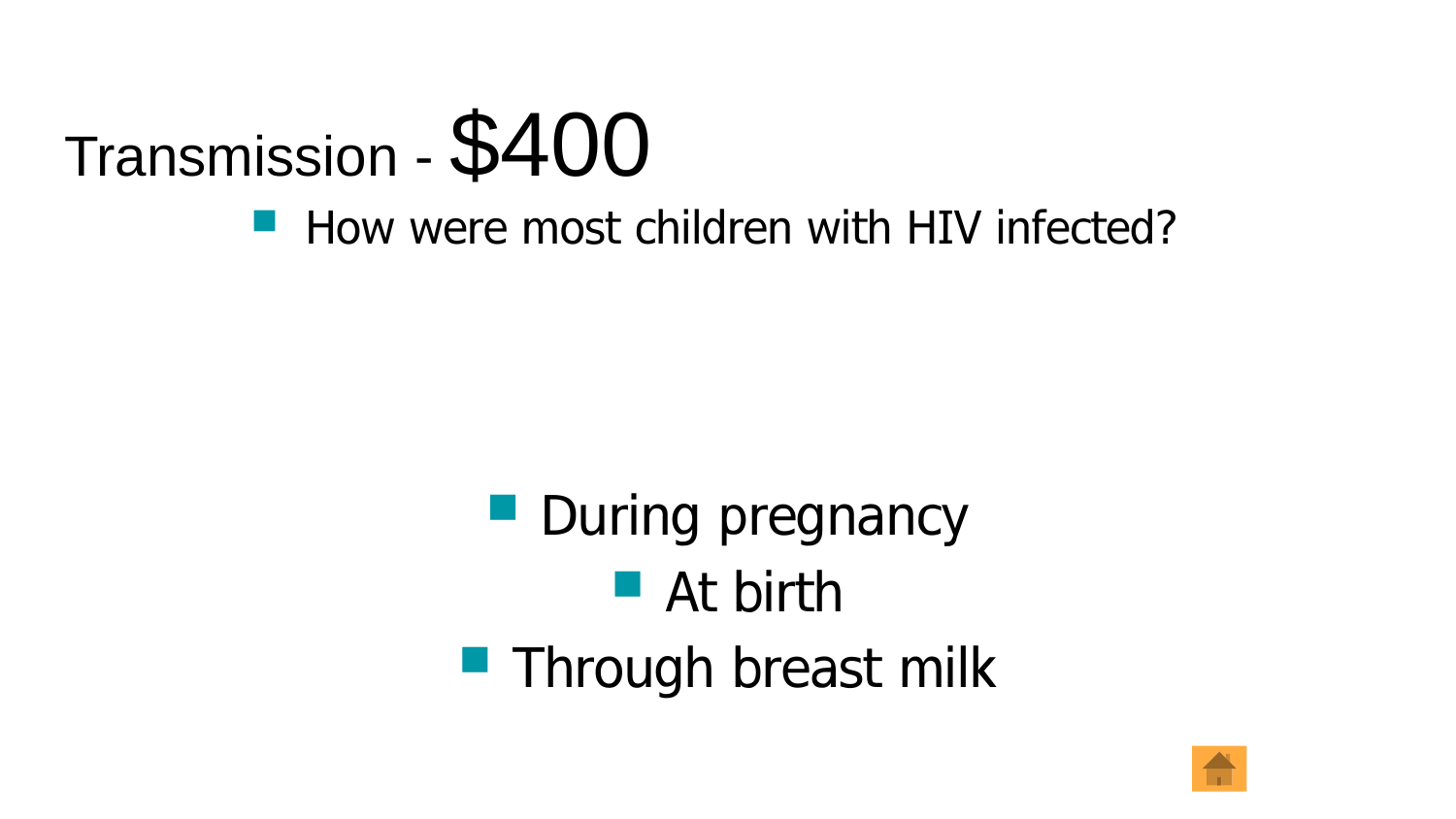

# Transmission - $400
How were most children with HIV infected?
During pregnancy
At birth
Through breast milk